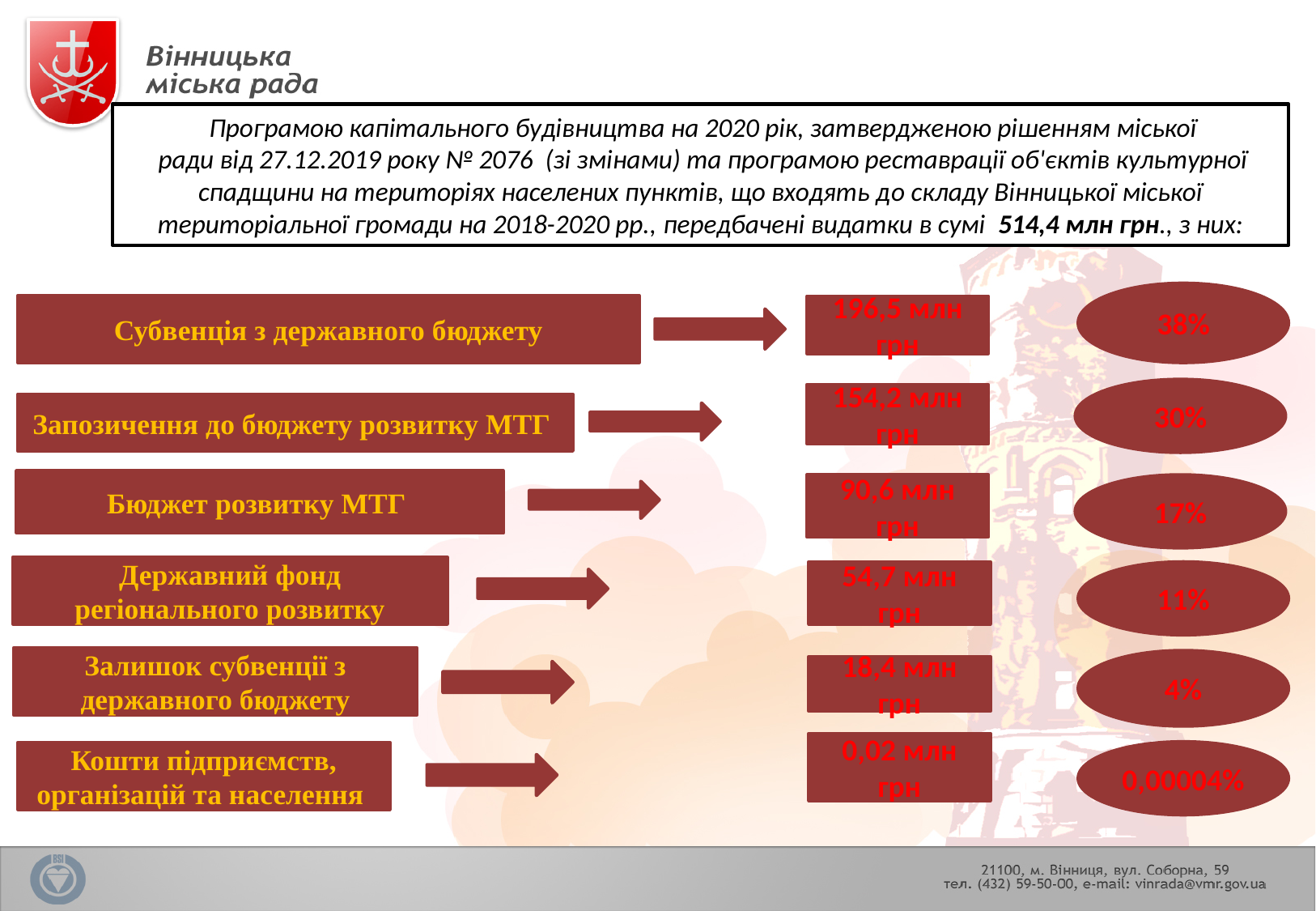

Програмою капітального будівництва на 2020 рік, затвердженою рішенням міської
 ради від 27.12.2019 року № 2076  (зі змінами) та програмою реставрації об'єктів культурної спадщини на територіях населених пунктів, що входять до складу Вінницької міської територіальної громади на 2018-2020 рр., передбачені видатки в сумі  514,4 млн грн., з них:
38%
Субвенція з державного бюджету
196,5 млн грн

30%
154,2 млн грн
Запозичення до бюджету розвитку МТГ

Бюджет розвитку МТГ
90,6 млн грн
17%

Державний фонд регіонального розвитку
54,7 млн грн
11%

Залишок субвенції з державного бюджету
4%
18,4 млн грн

0,02 млн грн
0,00004%
Кошти підприємств, організацій та населення